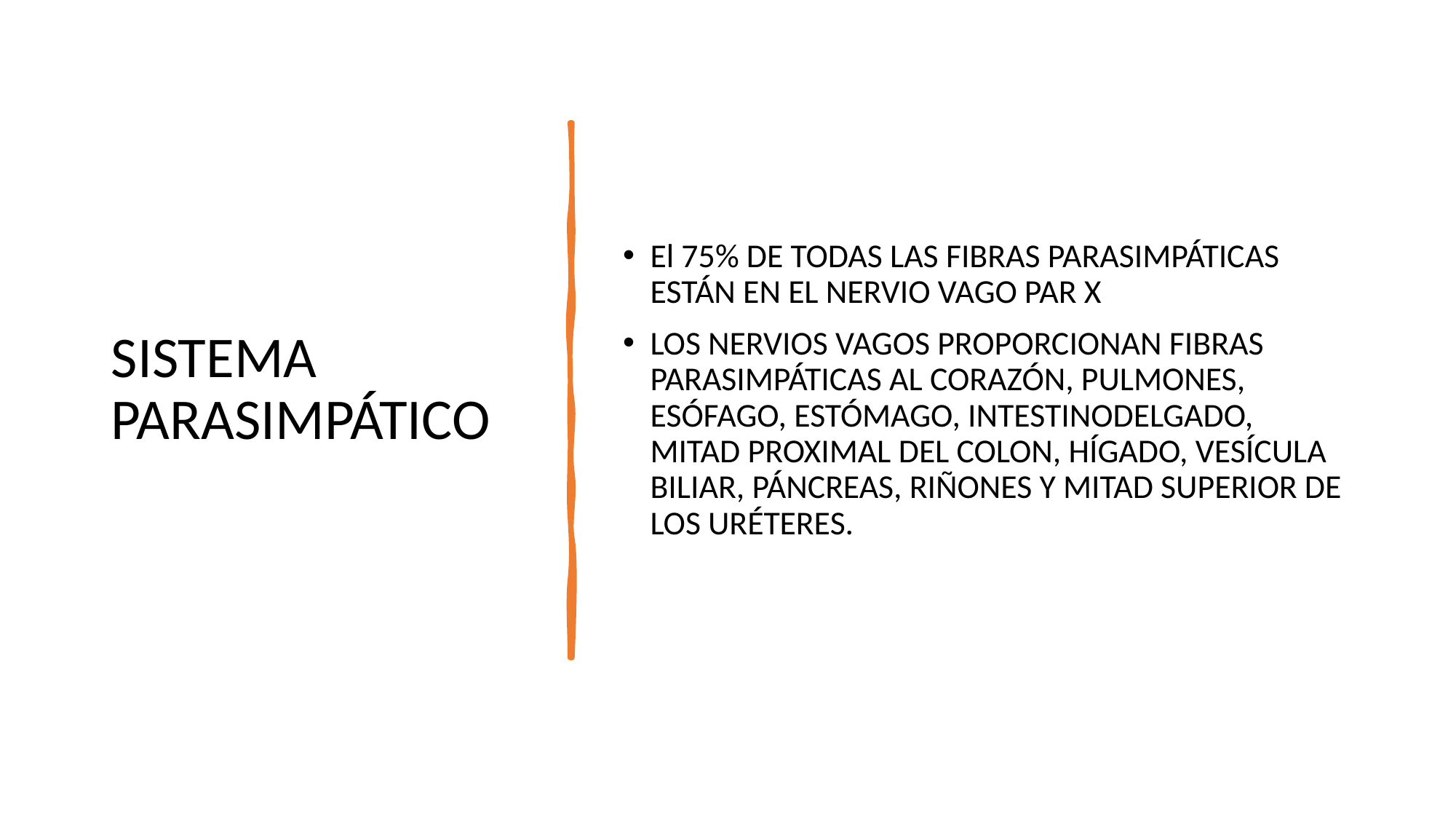

# SISTEMA PARASIMPÁTICO
El 75% DE TODAS LAS FIBRAS PARASIMPÁTICAS ESTÁN EN EL NERVIO VAGO PAR X
LOS NERVIOS VAGOS PROPORCIONAN FIBRAS PARASIMPÁTICAS AL CORAZÓN, PULMONES, ESÓFAGO, ESTÓMAGO, INTESTINODELGADO, MITAD PROXIMAL DEL COLON, HÍGADO, VESÍCULA BILIAR, PÁNCREAS, RIÑONES Y MITAD SUPERIOR DE LOS URÉTERES.